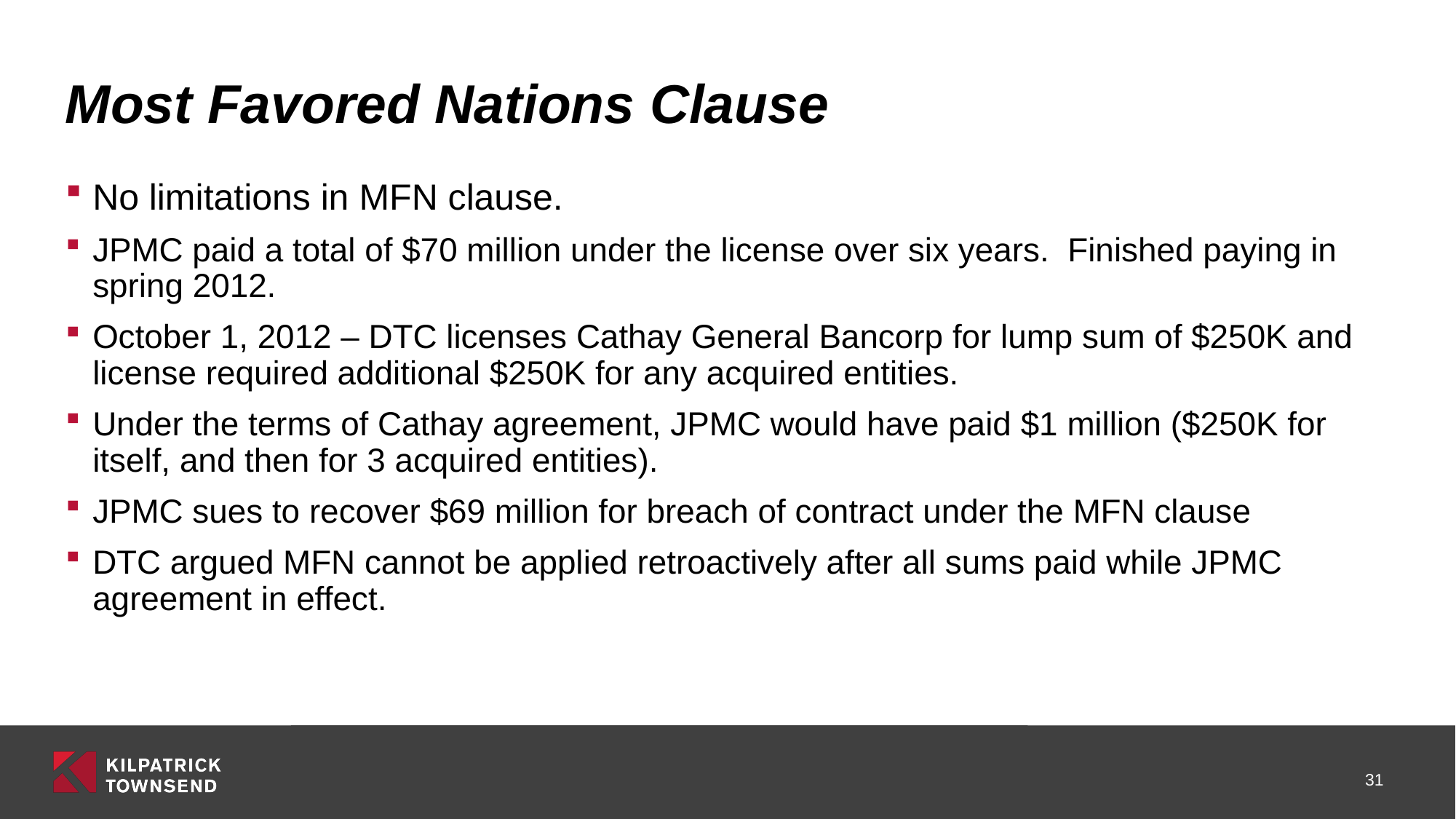

# Most Favored Nations Clause
No limitations in MFN clause.
JPMC paid a total of $70 million under the license over six years.  Finished paying in spring 2012.
October 1, 2012 – DTC licenses Cathay General Bancorp for lump sum of $250K and license required additional $250K for any acquired entities.
Under the terms of Cathay agreement, JPMC would have paid $1 million ($250K for itself, and then for 3 acquired entities).
JPMC sues to recover $69 million for breach of contract under the MFN clause
DTC argued MFN cannot be applied retroactively after all sums paid while JPMC agreement in effect.
31